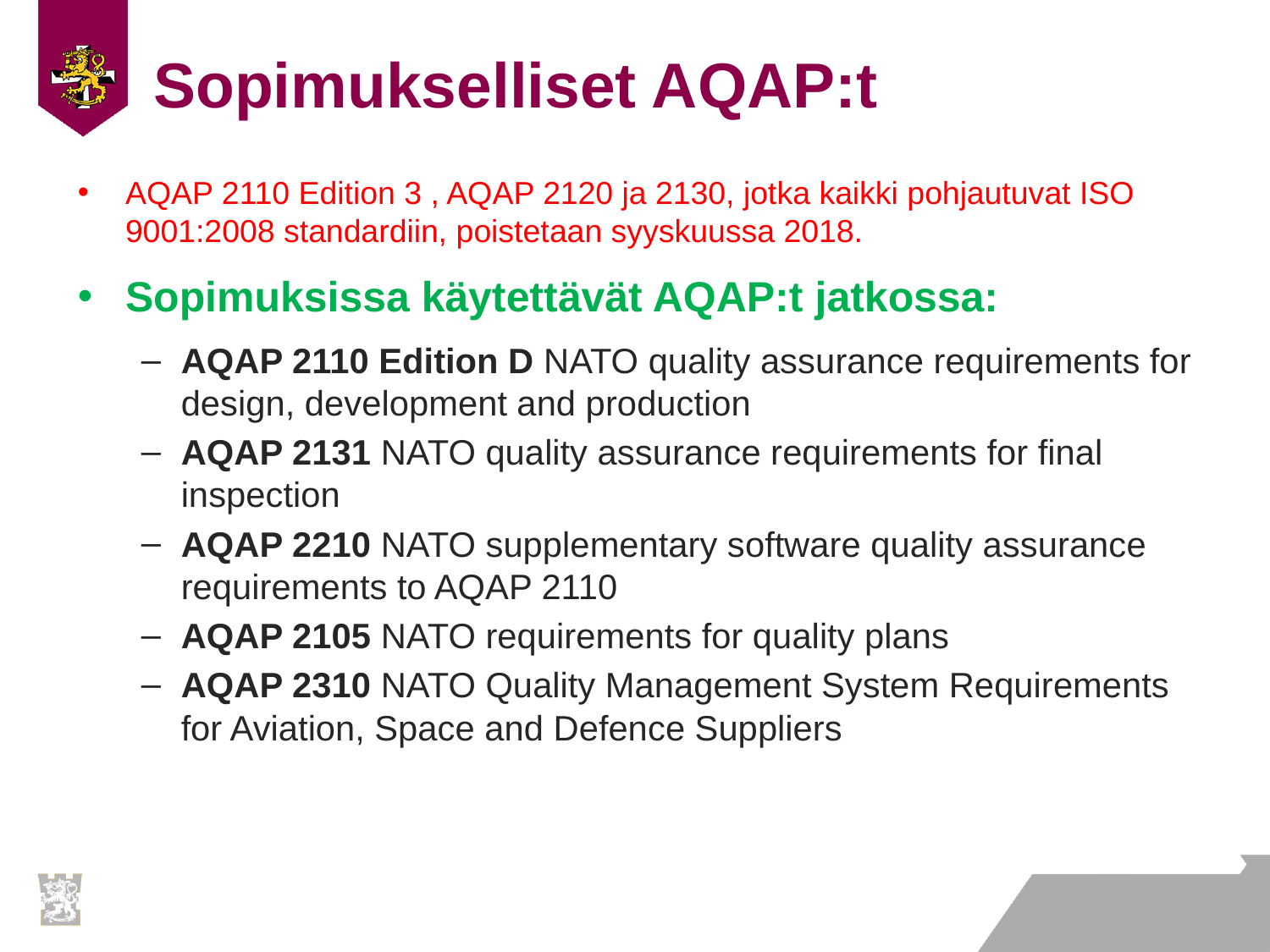

# Sopimukselliset AQAP:t
AQAP 2110 Edition 3 , AQAP 2120 ja 2130, jotka kaikki pohjautuvat ISO 9001:2008 standardiin, poistetaan syyskuussa 2018.
Sopimuksissa käytettävät AQAP:t jatkossa:
AQAP 2110 Edition D NATO quality assurance requirements for design, development and production
AQAP 2131 NATO quality assurance requirements for final inspection
AQAP 2210 NATO supplementary software quality assurance requirements to AQAP 2110
AQAP 2105 NATO requirements for quality plans
AQAP 2310 NATO Quality Management System Requirements for Aviation, Space and Defence Suppliers